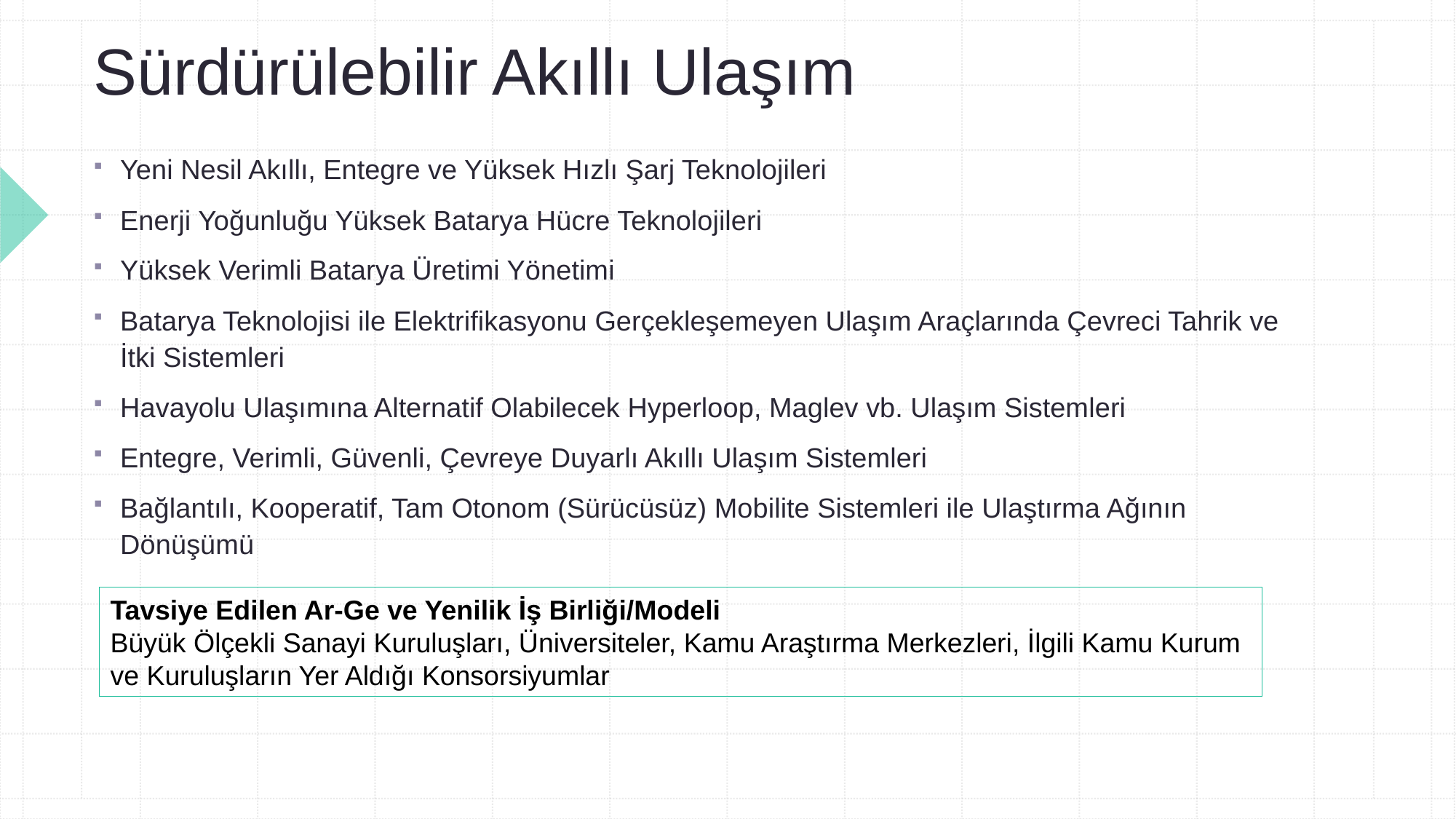

# Sürdürülebilir Akıllı Ulaşım
Yeni Nesil Akıllı, Entegre ve Yüksek Hızlı Şarj Teknolojileri
Enerji Yoğunluğu Yüksek Batarya Hücre Teknolojileri
Yüksek Verimli Batarya Üretimi Yönetimi
Batarya Teknolojisi ile Elektrifikasyonu Gerçekleşemeyen Ulaşım Araçlarında Çevreci Tahrik ve İtki Sistemleri
Havayolu Ulaşımına Alternatif Olabilecek Hyperloop, Maglev vb. Ulaşım Sistemleri
Entegre, Verimli, Güvenli, Çevreye Duyarlı Akıllı Ulaşım Sistemleri
Bağlantılı, Kooperatif, Tam Otonom (Sürücüsüz) Mobilite Sistemleri ile Ulaştırma Ağının Dönüşümü

Tavsiye Edilen Ar-Ge ve Yenilik İş Birliği/Modeli
Büyük Ölçekli Sanayi Kuruluşları, Üniversiteler, Kamu Araştırma Merkezleri, İlgili Kamu Kurum ve Kuruluşların Yer Aldığı Konsorsiyumlar